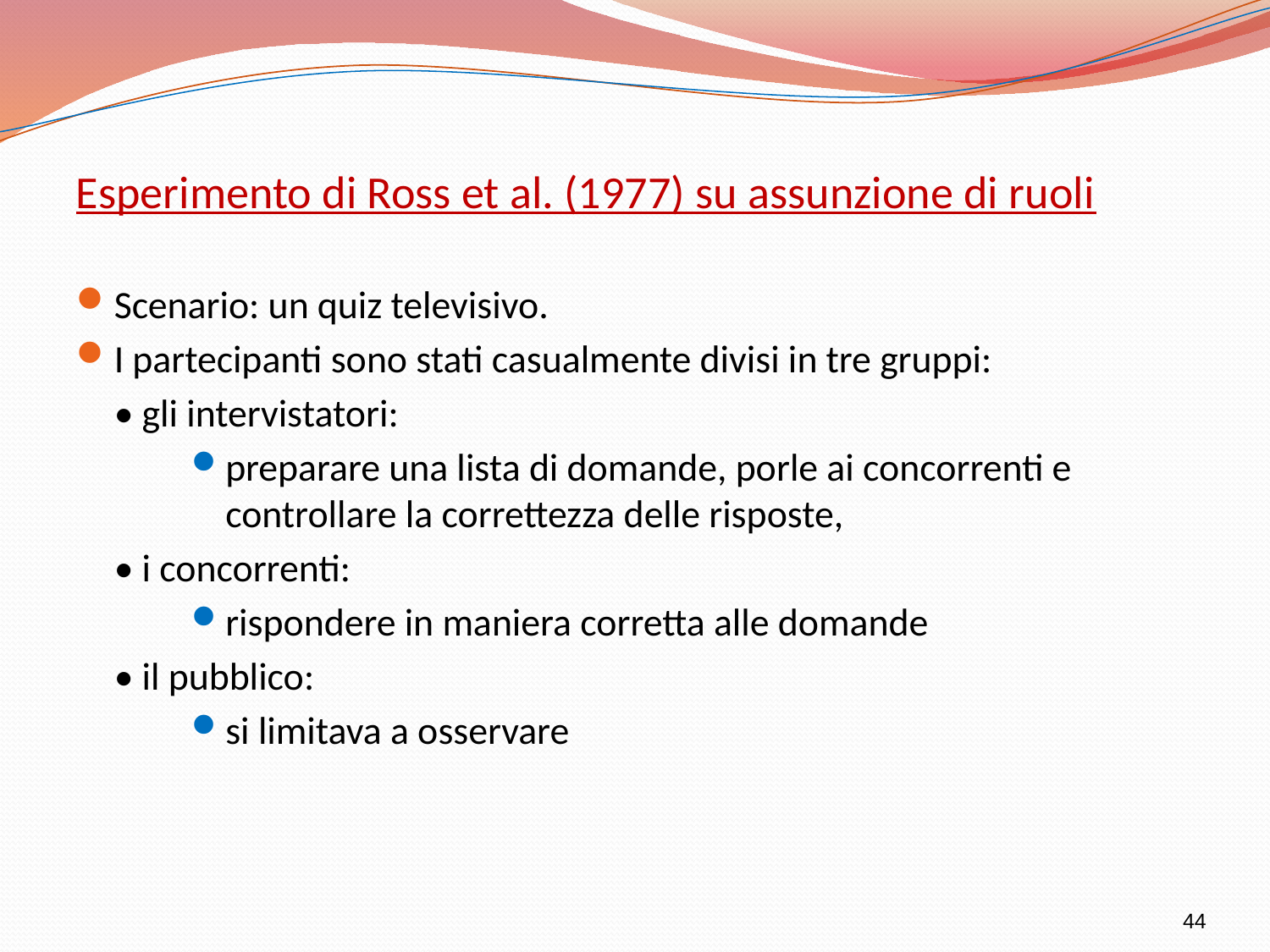

Esperimento di Ross et al. (1977) su assunzione di ruoli

Scenario: un quiz televisivo.
I partecipanti sono stati casualmente divisi in tre gruppi:
	• gli intervistatori:
preparare una lista di domande, porle ai concorrenti e controllare la correttezza delle risposte,
	• i concorrenti:
rispondere in maniera corretta alle domande
	• il pubblico:
si limitava a osservare
44